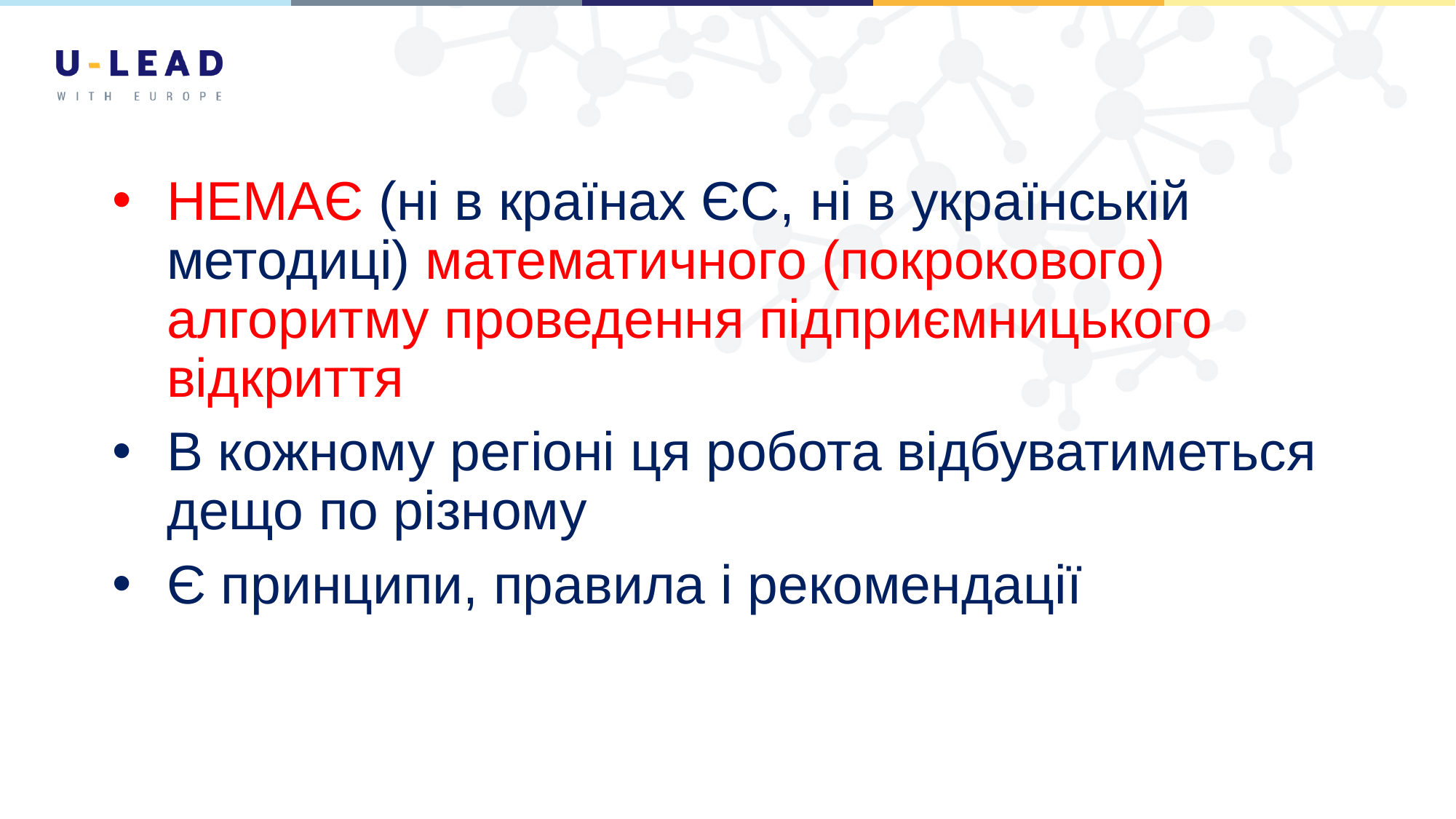

#
НЕМАЄ (ні в країнах ЄС, ні в українській методиці) математичного (покрокового) алгоритму проведення підприємницького відкриття
В кожному регіоні ця робота відбуватиметься дещо по різному
Є принципи, правила і рекомендації